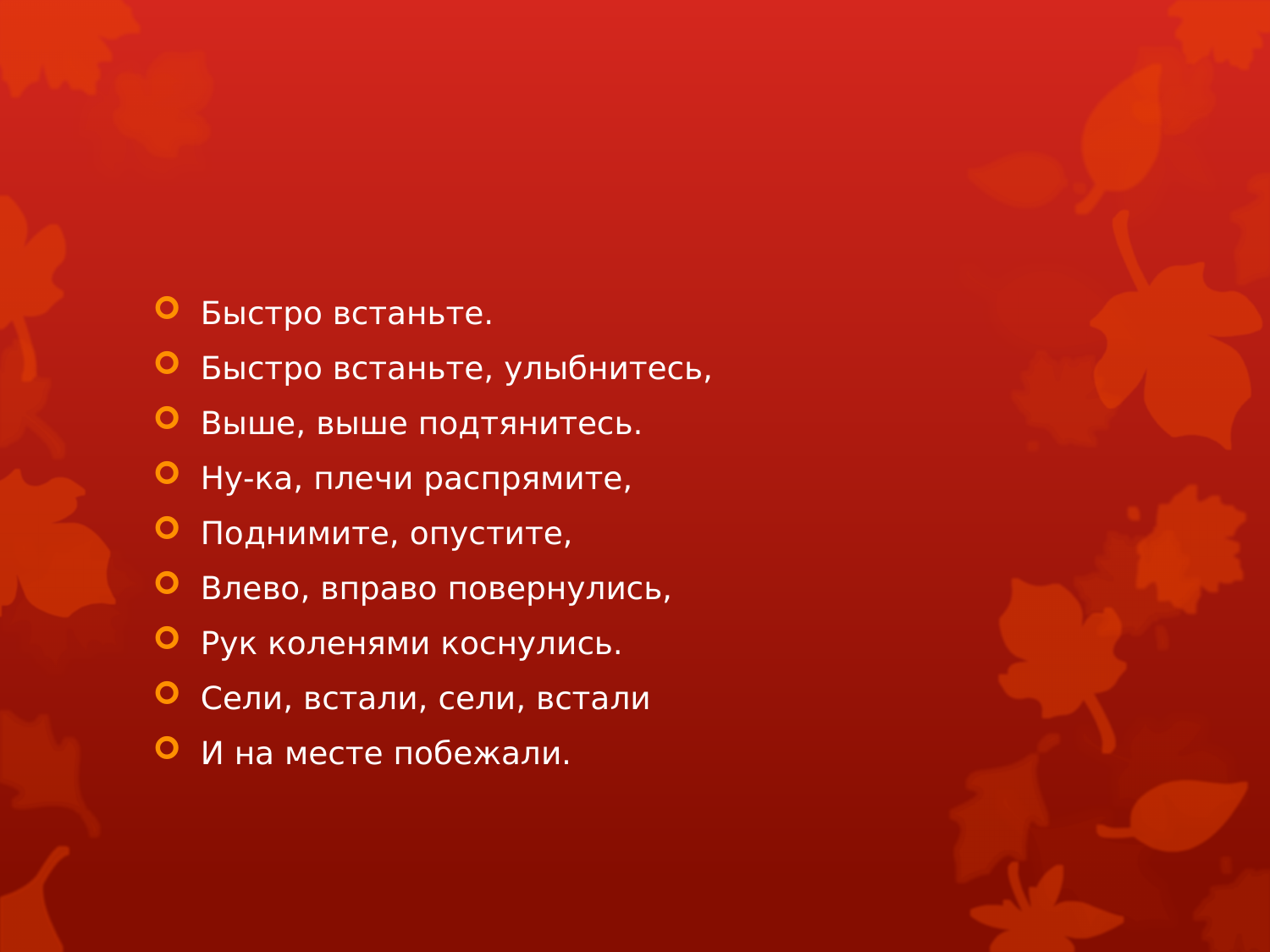

#
Быстро встаньте.
Быстро встаньте, улыбнитесь,
Выше, выше подтянитесь.
Ну-ка, плечи распрямите,
Поднимите, опустите,
Влево, вправо повернулись,
Рук коленями коснулись.
Сели, встали, сели, встали
И на месте побежали.